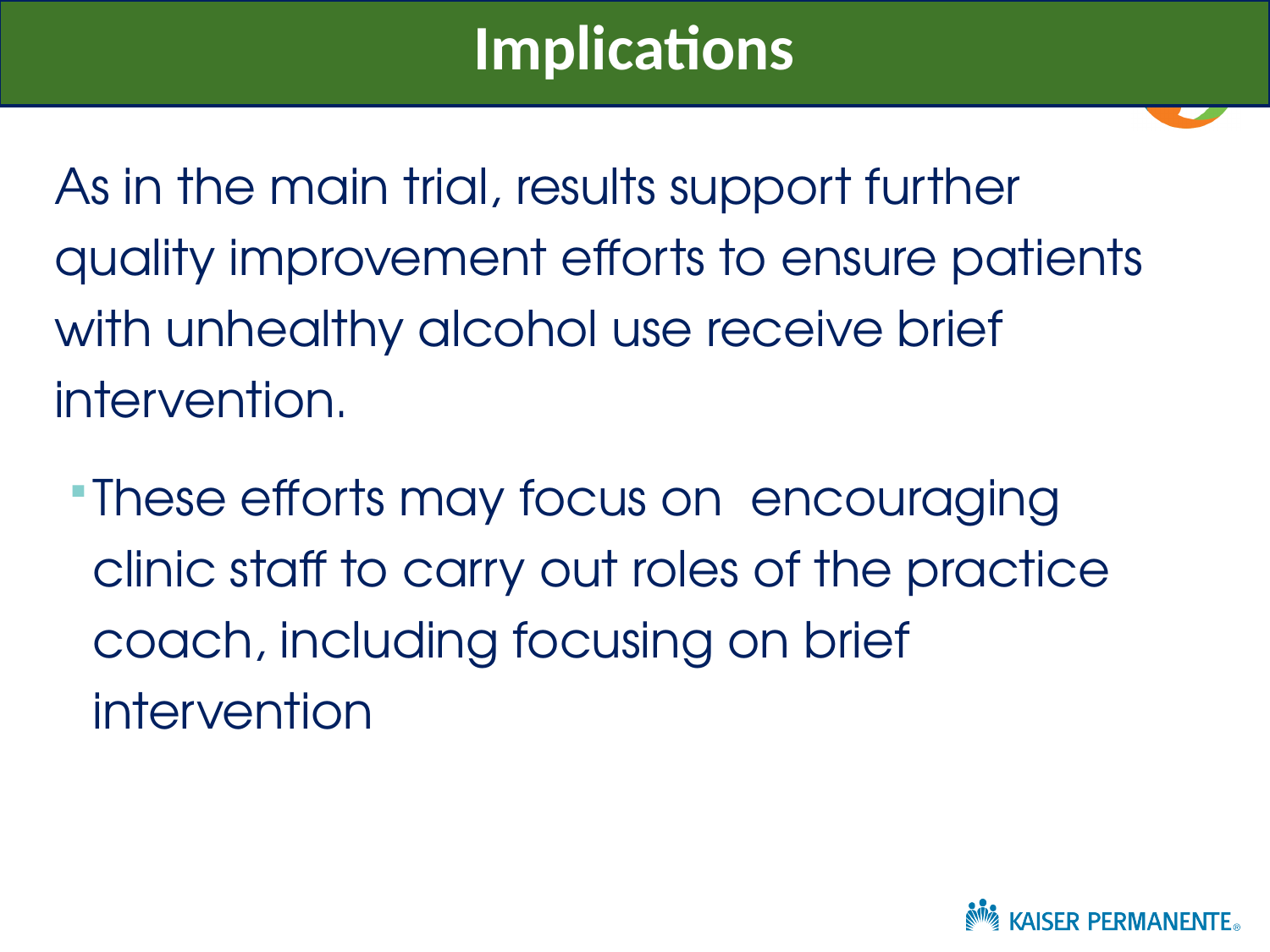

Implications
As in the main trial, results support further quality improvement efforts to ensure patients with unhealthy alcohol use receive brief intervention.
These efforts may focus on  encouraging clinic staff to carry out roles of the practice coach, including focusing on brief intervention